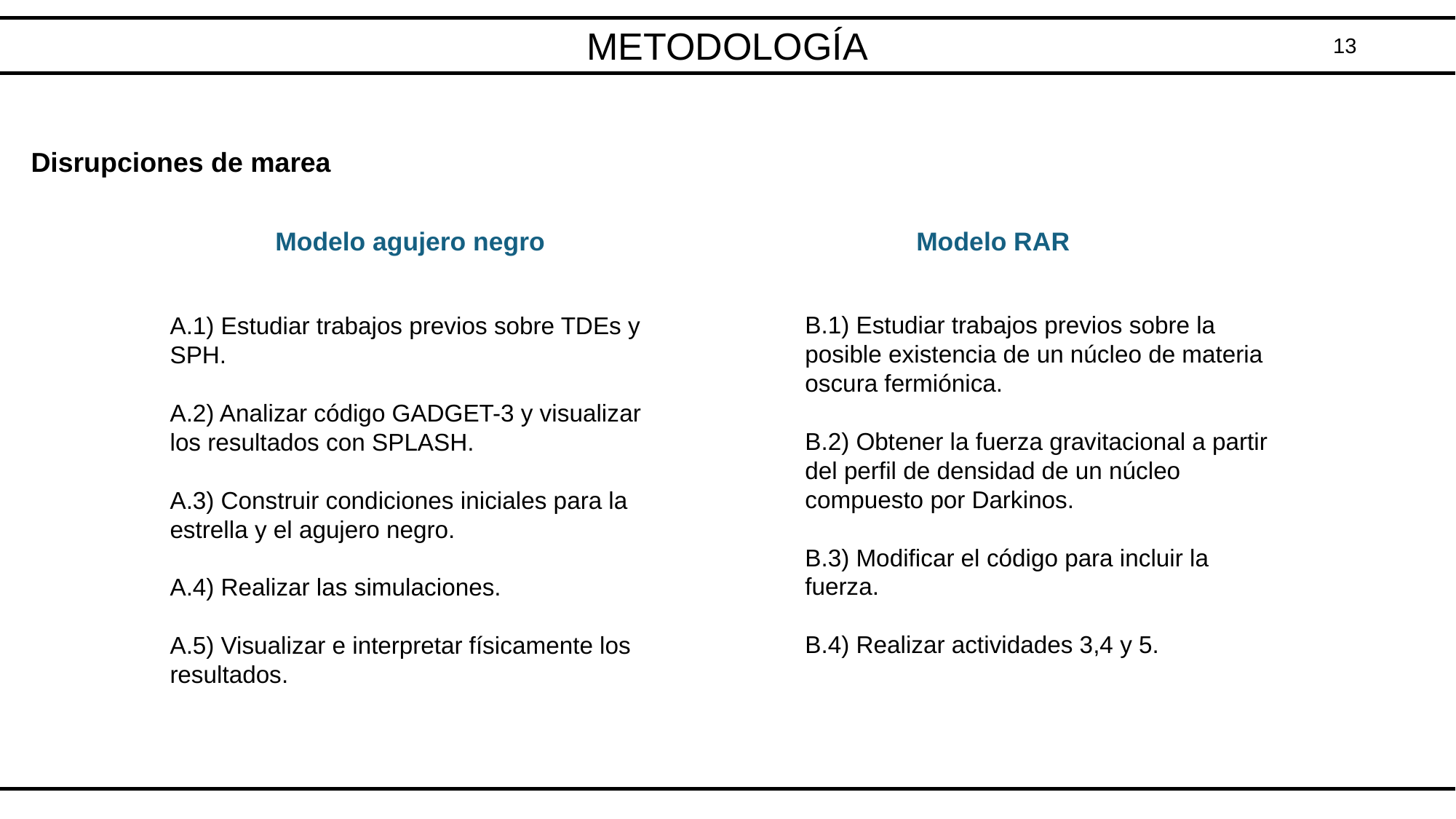

# METODOLOGÍA

13
Disrupciones de marea
Modelo agujero negro
Modelo RAR
B.1) Estudiar trabajos previos sobre la posible existencia de un núcleo de materia oscura fermiónica.
B.2) Obtener la fuerza gravitacional a partir del perfil de densidad de un núcleo compuesto por Darkinos.
B.3) Modificar el código para incluir la fuerza.

B.4) Realizar actividades 3,4 y 5.
A.1) Estudiar trabajos previos sobre TDEs y SPH.
A.2) Analizar código GADGET-3 y visualizar los resultados con SPLASH.
A.3) Construir condiciones iniciales para la estrella y el agujero negro.

A.4) Realizar las simulaciones.

A.5) Visualizar e interpretar físicamente los resultados.